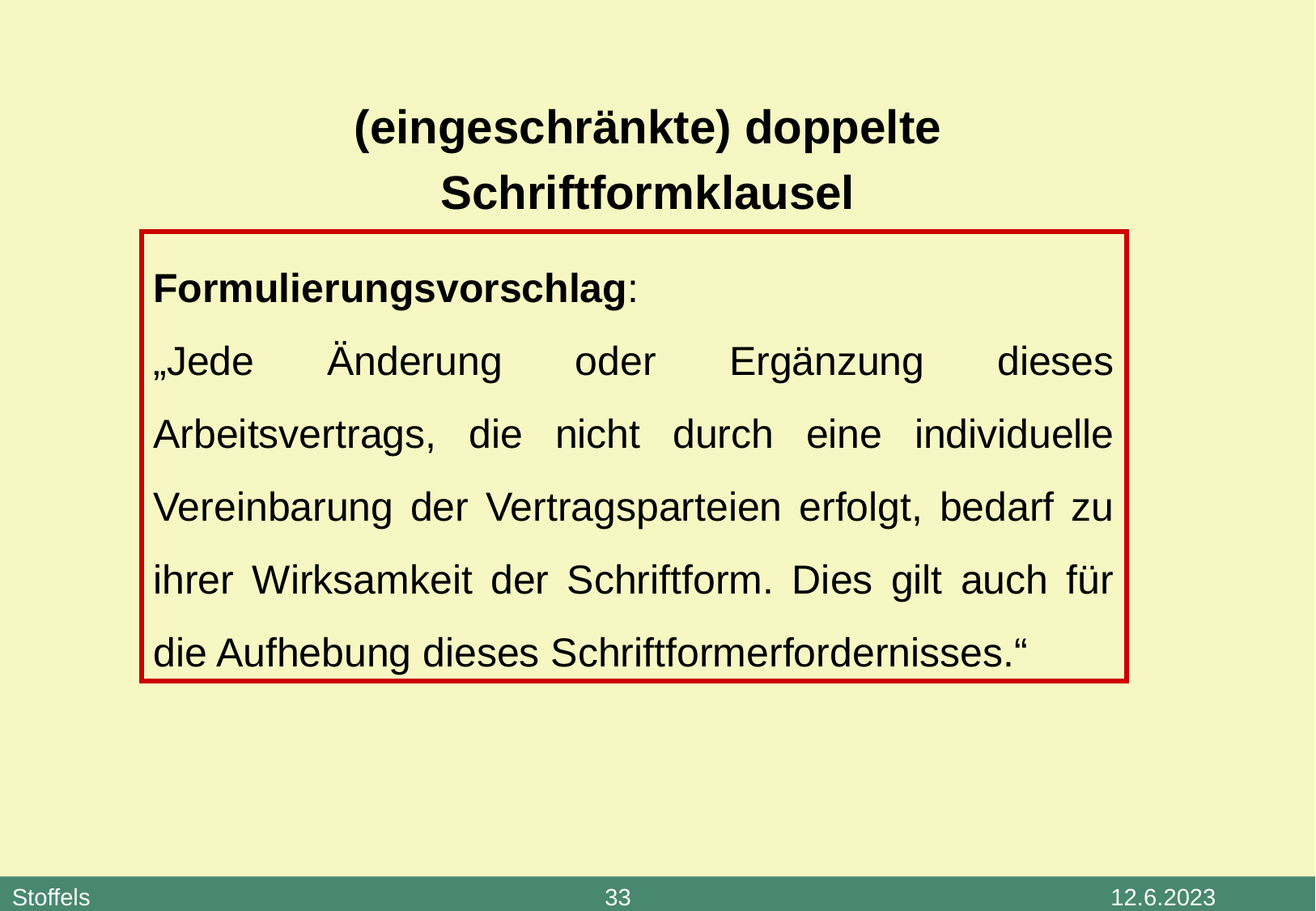

(eingeschränkte) doppelte Schriftformklausel
Formulierungsvorschlag:
„Jede Änderung oder Ergänzung dieses Arbeitsvertrags, die nicht durch eine individuelle Vereinbarung der Vertragsparteien erfolgt, bedarf zu ihrer Wirksamkeit der Schriftform. Dies gilt auch für die Aufhebung dieses Schriftformerfordernisses.“